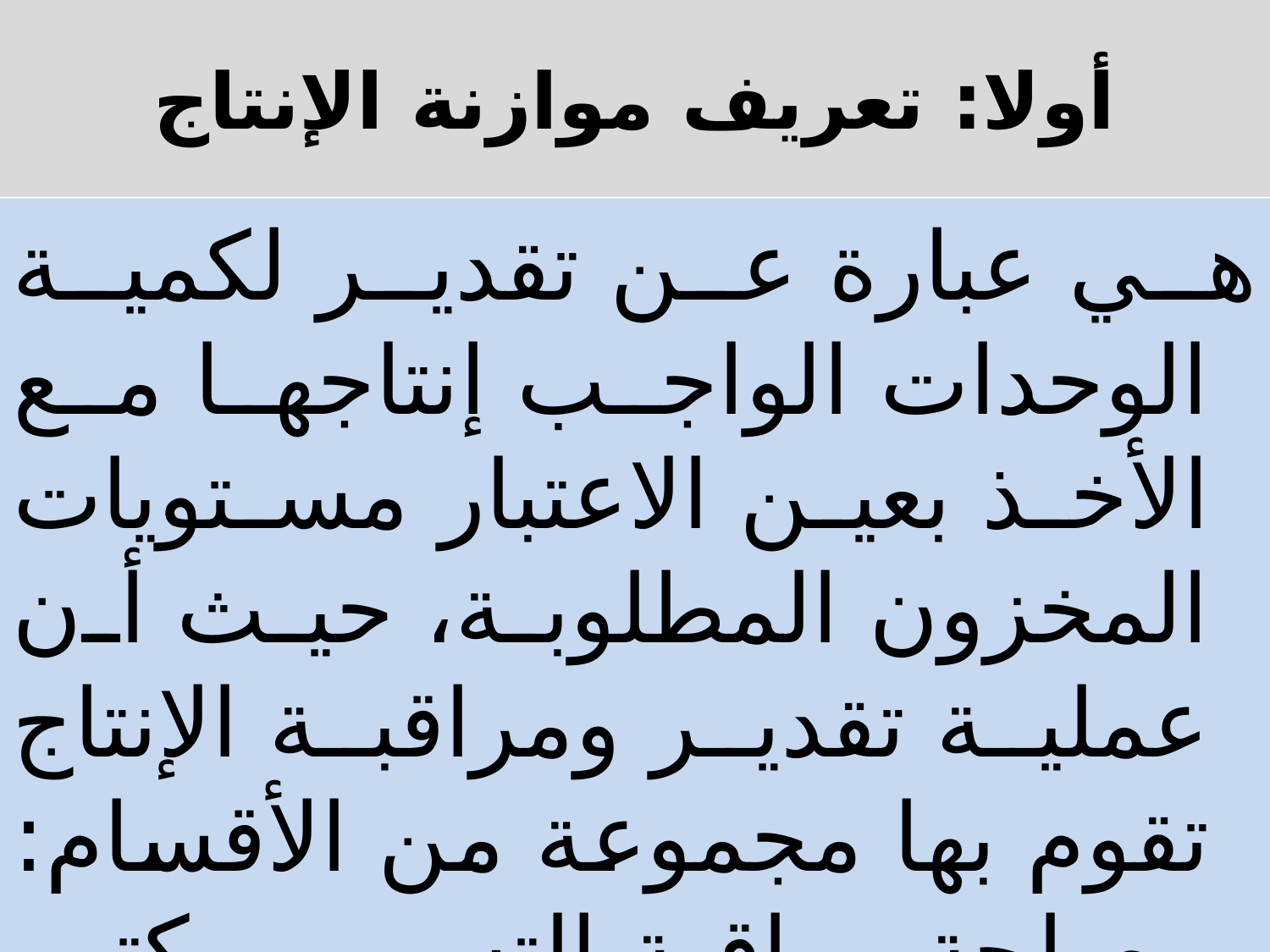

# أولا: تعريف موازنة الإنتاج
هي عبارة عن تقدير لكمية الوحدات الواجب إنتاجها مع الأخذ بعين الاعتبار مستويات المخزون المطلوبة، حيث أن عملية تقدير ومراقبة الإنتاج تقوم بها مجموعة من الأقسام: مصلحة مراقبة التسيير، مكتب الدراسات، ومصلحة المستخدمين.